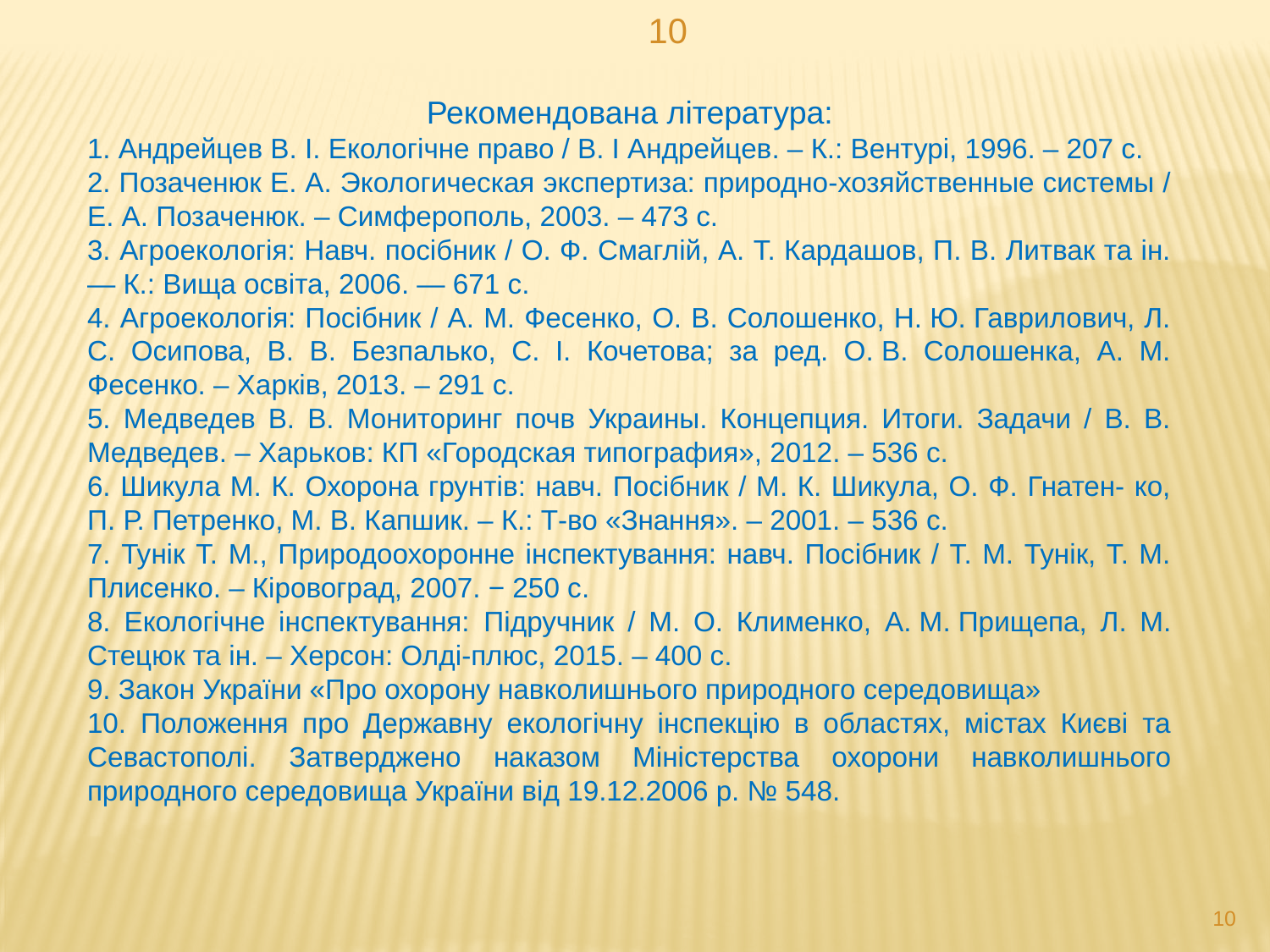

10
Рекомендована література:
1. Андрейцев В. I. Екологiчне право / В. І Андрейцев. – К.: Вентурi, 1996. – 207 с.
2. Позаченюк Е. А. Экологическая экспертиза: природно-хозяйственные системы / Е. А. Позаченюк. – Симферополь, 2003. – 473 с.
3. Агроекологія: Навч. посібник / О. Ф. Смаглій, А. Т. Кардашов, П. В. Литвак та ін. — К.: Вища освіта, 2006. — 671 с.
4. Агроекологія: Посібник / А. М. Фесенко, О. В. Солошенко, Н. Ю. Гаврилович, Л. С. Осипова, В. В. Безпалько, С. І. Кочетова; за ред. О. В. Солошенка, А. М. Фесенко. – Харків, 2013. – 291 с.
5. Медведев В. В. Мониторинг почв Украины. Концепция. Итоги. Задачи / В. В. Медведев. – Харьков: КП «Городская типография», 2012. – 536 с.
6. Шикула М. К. Охорона грунтів: навч. Посібник / М. К. Шикула, О. Ф. Гнатен- ко, П. Р. Петренко, М. В. Капшик. – К.: Т-во «Знання». – 2001. – 536 с.
7. Тунік Т. М., Природоохоронне інспектування: навч. Посібник / Т. М. Тунік, Т. М. Плисенко. – Кіровоград, 2007. − 250 с.
8. Екологічне інспектування: Підручник / М. О. Клименко, А. М. Прищепа, Л. М. Стецюк та ін. – Херсон: Олді-плюс, 2015. – 400 с.
9. Закон України «Про охорону навколишнього природного середовища»
10. Положення про Державну екологічну інспекцію в областях, містах Києві та Севастополі. Затверджено наказом Міністерства охорони навколишнього природного середовища України від 19.12.2006 р. № 548.
10